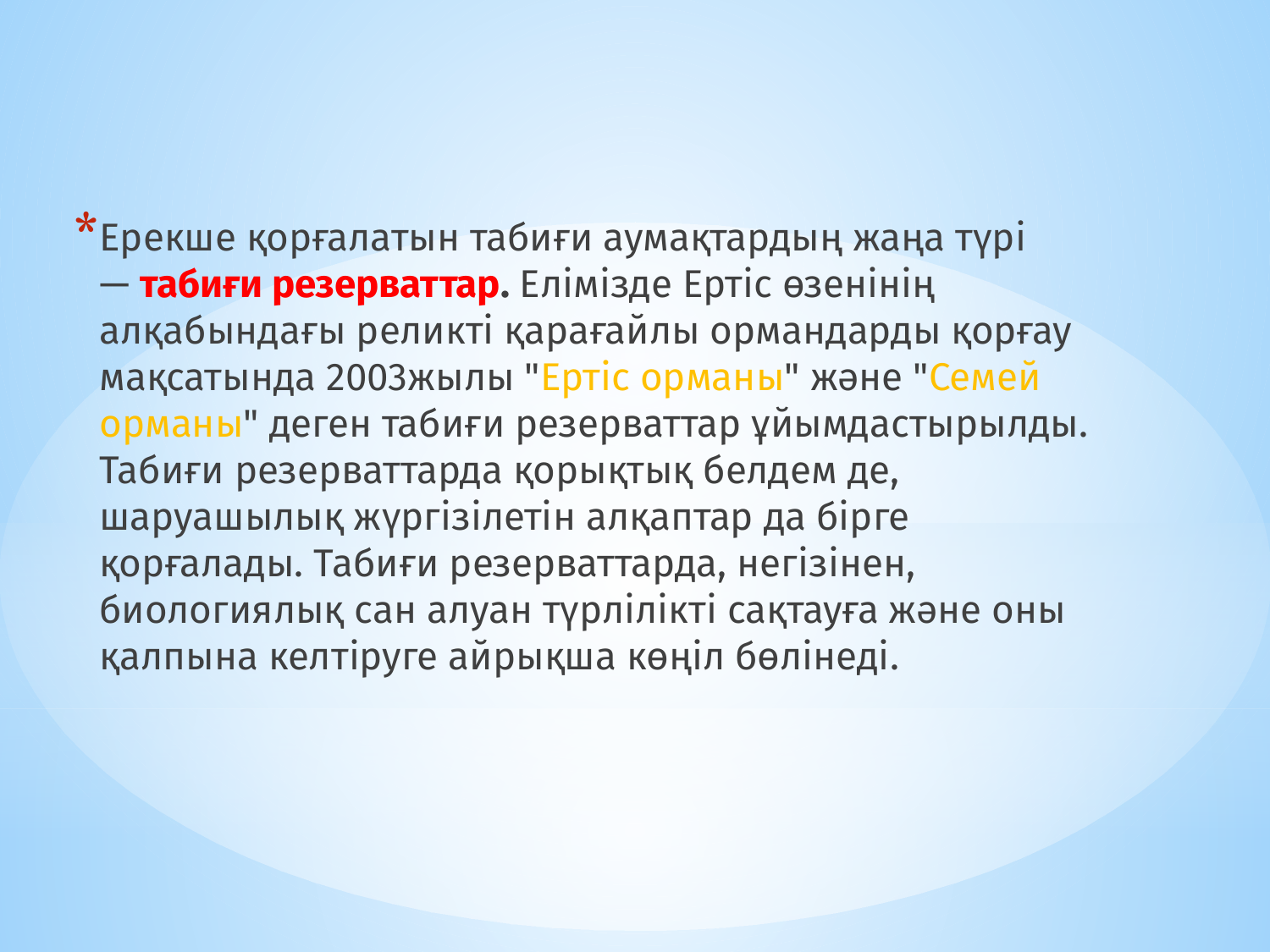

Ерекше қорғалатын табиғи аумақтардың жаңа түрі — табиғи резерваттар. Елімізде Ертіс өзенінің алқабындағы реликті қарағайлы ормандарды қорғау мақсатында 2003жылы "Ертіс орманы" және "Семей орманы" деген табиғи резерваттар ұйымдастырылды. Табиғи резерваттарда қорықтық белдем де, шаруашылық жүргізілетін алқаптар да бірге қорғалады. Табиғи резерваттарда, негізінен, биологиялық сан алуан түрлілікті сақтауға және оны қалпына келтіруге айрықша көңіл бөлінеді.